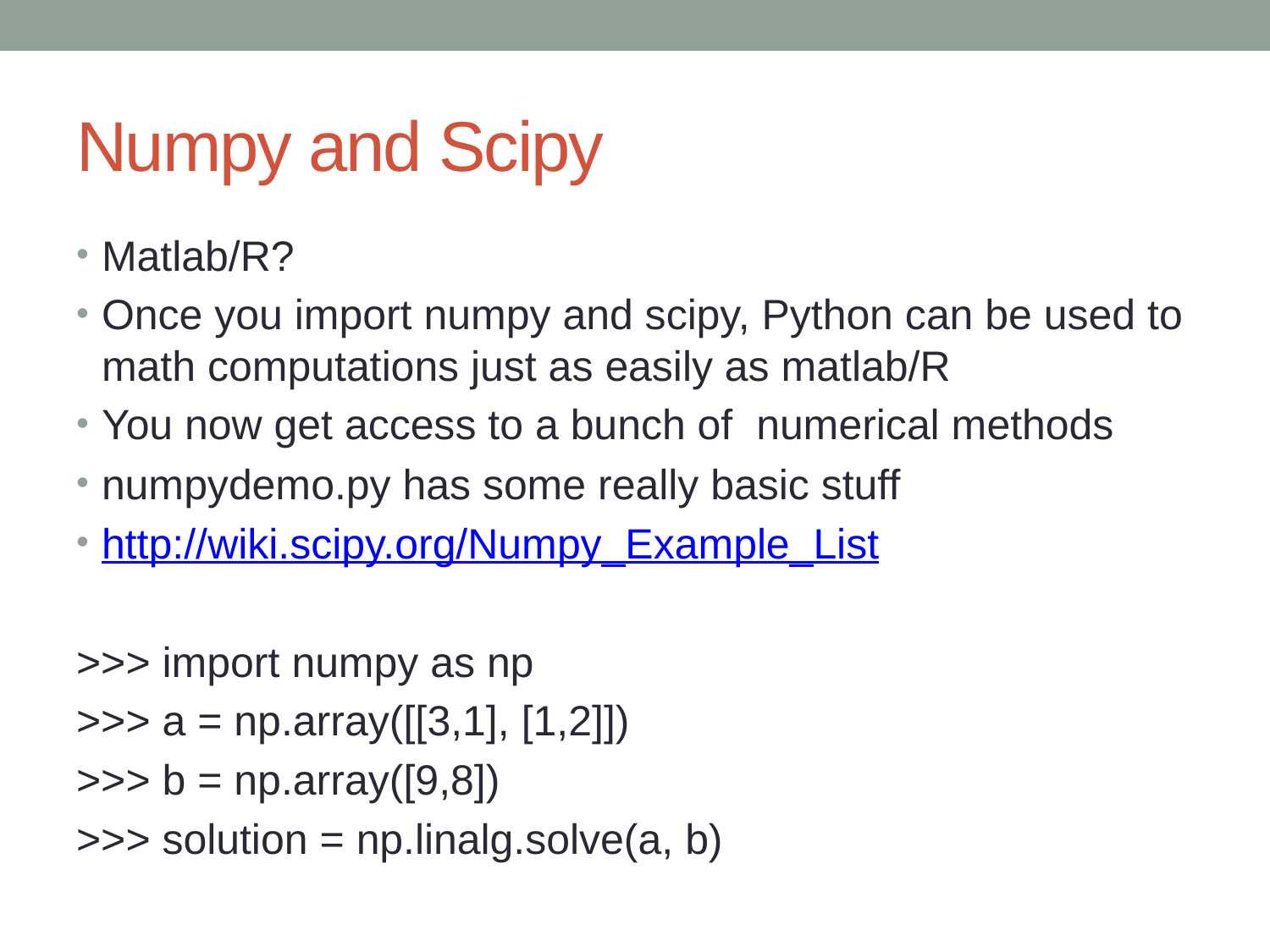

# Numpy and Scipy
Matlab/R?
Once you import numpy and scipy, Python can be used to math computations just as easily as matlab/R
You now get access to a bunch of  numerical methods
numpydemo.py has some really basic stuff
http://wiki.scipy.org/Numpy_Example_List

>>> import numpy as np
>>> a = np.array([[3,1], [1,2]])
>>> b = np.array([9,8])
>>> solution = np.linalg.solve(a, b)